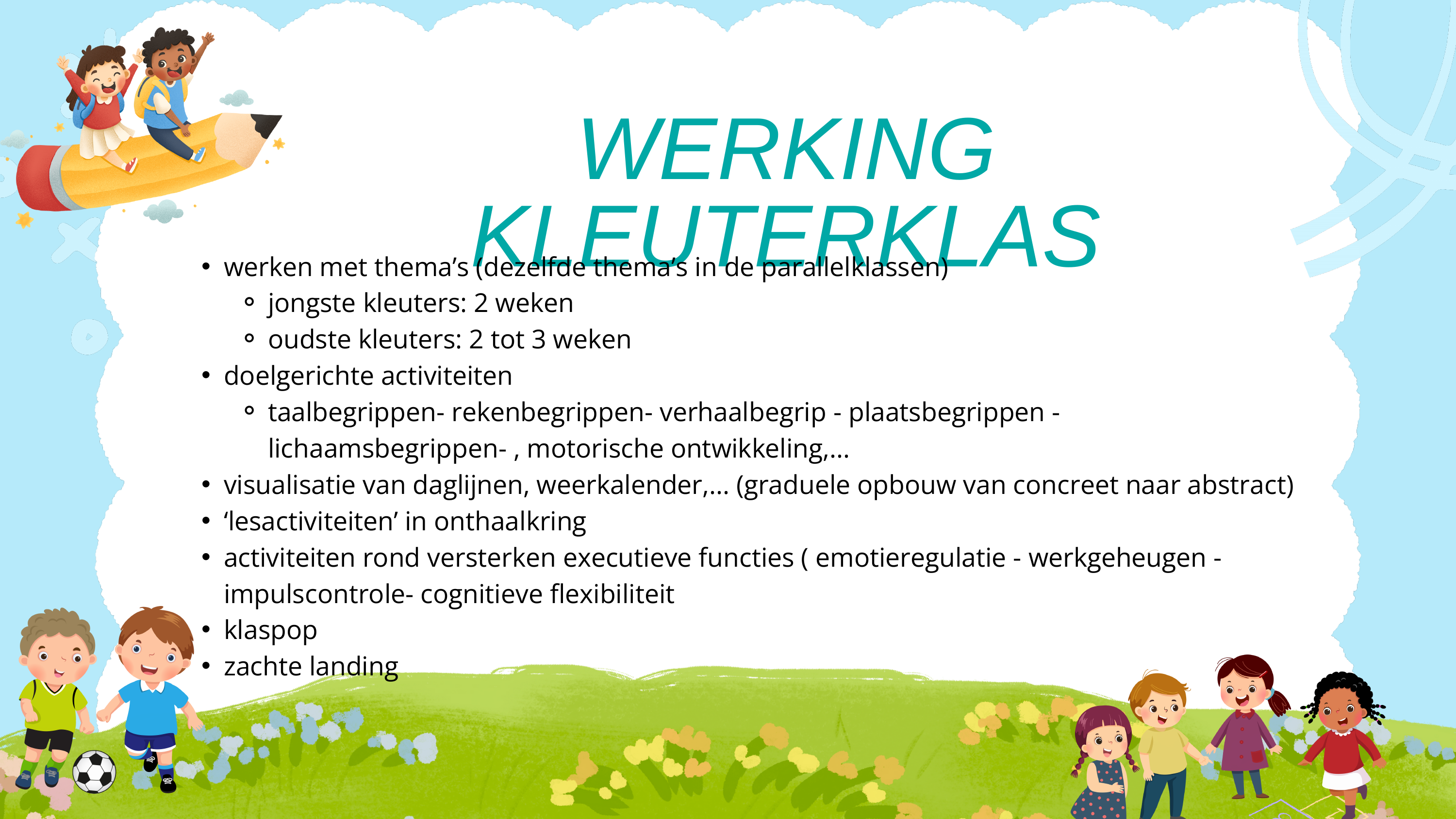

WERKING KLEUTERKLAS
werken met thema’s (dezelfde thema’s in de parallelklassen)
jongste kleuters: 2 weken
oudste kleuters: 2 tot 3 weken
doelgerichte activiteiten
taalbegrippen- rekenbegrippen- verhaalbegrip - plaatsbegrippen - lichaamsbegrippen- , motorische ontwikkeling,...
visualisatie van daglijnen, weerkalender,... (graduele opbouw van concreet naar abstract)
‘lesactiviteiten’ in onthaalkring
activiteiten rond versterken executieve functies ( emotieregulatie - werkgeheugen -impulscontrole- cognitieve flexibiliteit
klaspop
zachte landing